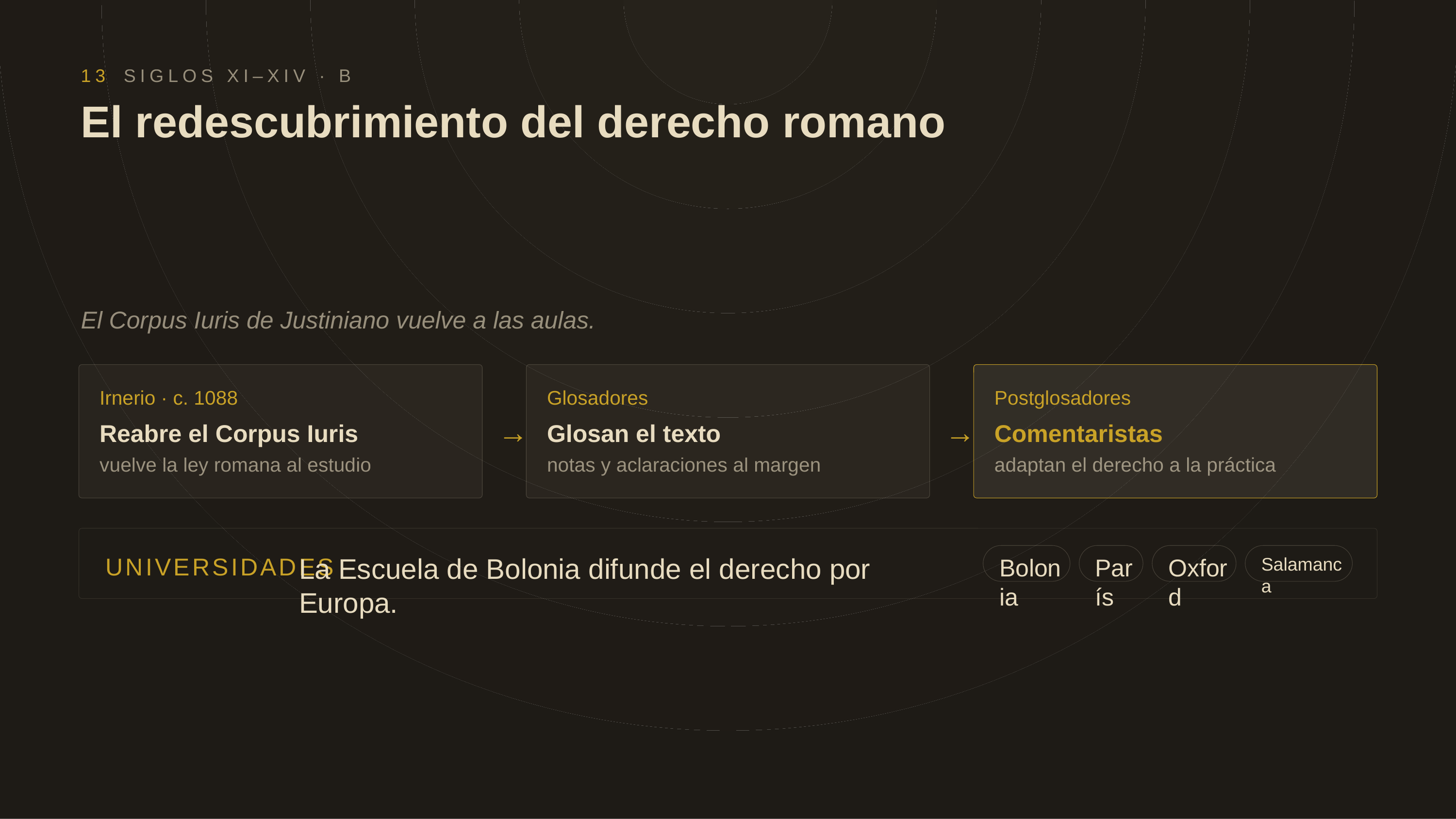

13
SIGLOS XI–XIV · BOLONIA
El redescubrimiento del derecho romano
El Corpus Iuris de Justiniano vuelve a las aulas.

→

→

Irnerio · c. 1088
Glosadores
Postglosadores
Reabre el Corpus Iuris
Glosan el texto
Comentaristas
vuelve la ley romana al estudio
notas y aclaraciones al margen
adaptan el derecho a la práctica

La Escuela de Bolonia difunde el derecho por Europa.
Bolonia
París
Oxford
Salamanca
UNIVERSIDADES